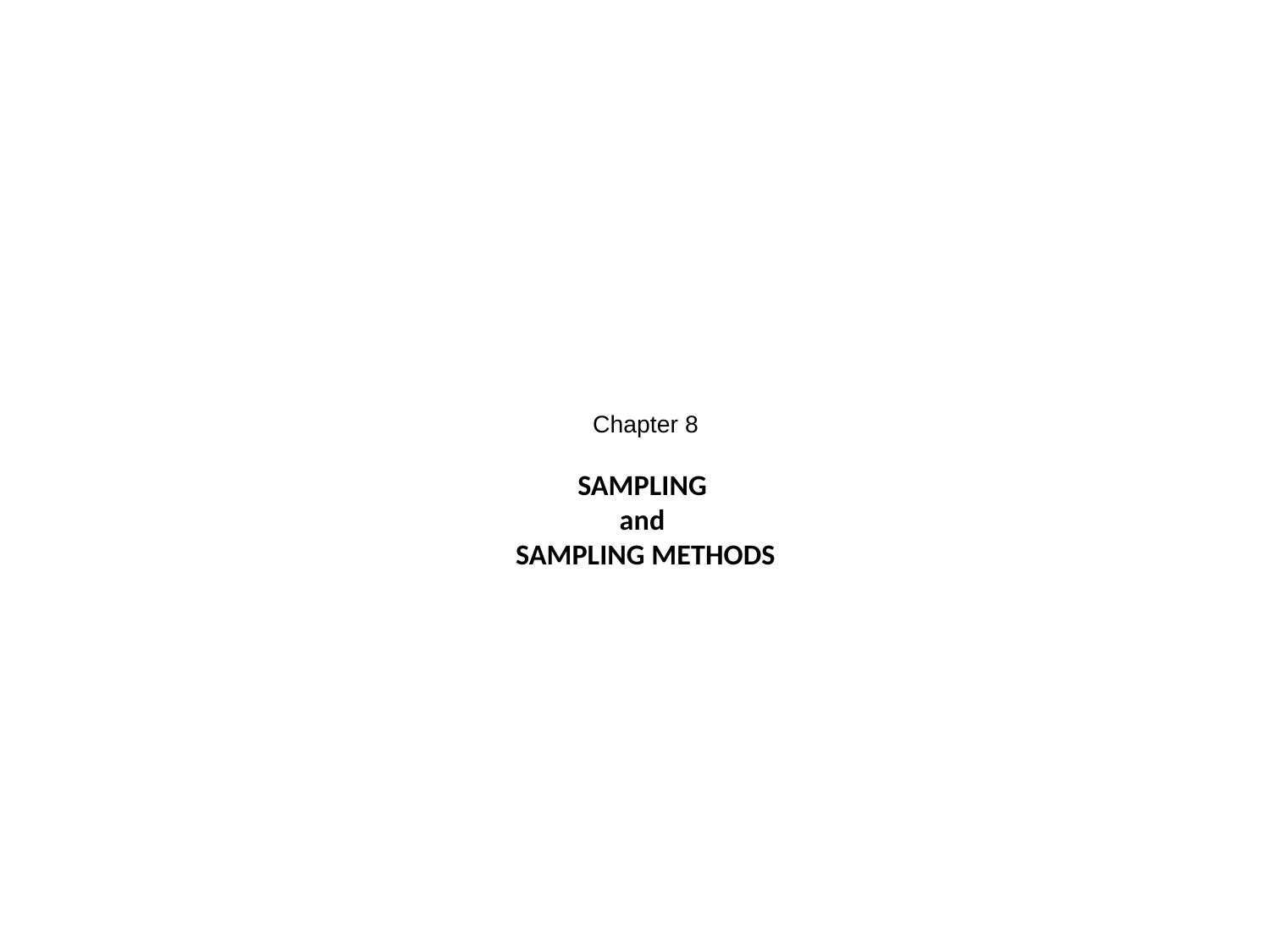

# Chapter 8 SAMPLING and SAMPLING METHODS